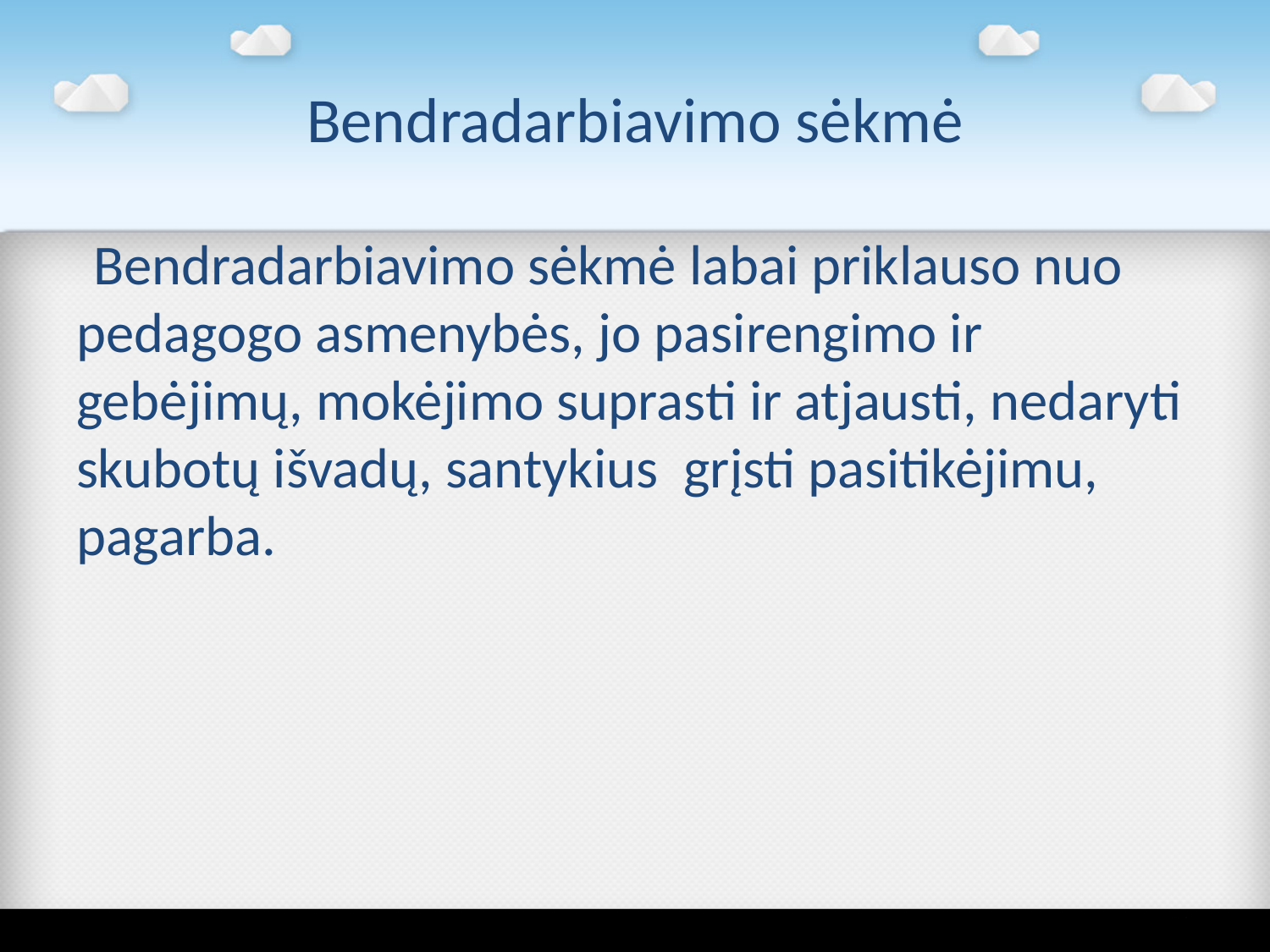

# Bendradarbiavimo sėkmė
 Bendradarbiavimo sėkmė labai priklauso nuo pedagogo asmenybės, jo pasirengimo ir gebėjimų, mokėjimo suprasti ir atjausti, nedaryti skubotų išvadų, santykius  grįsti pasitikėjimu, pagarba.